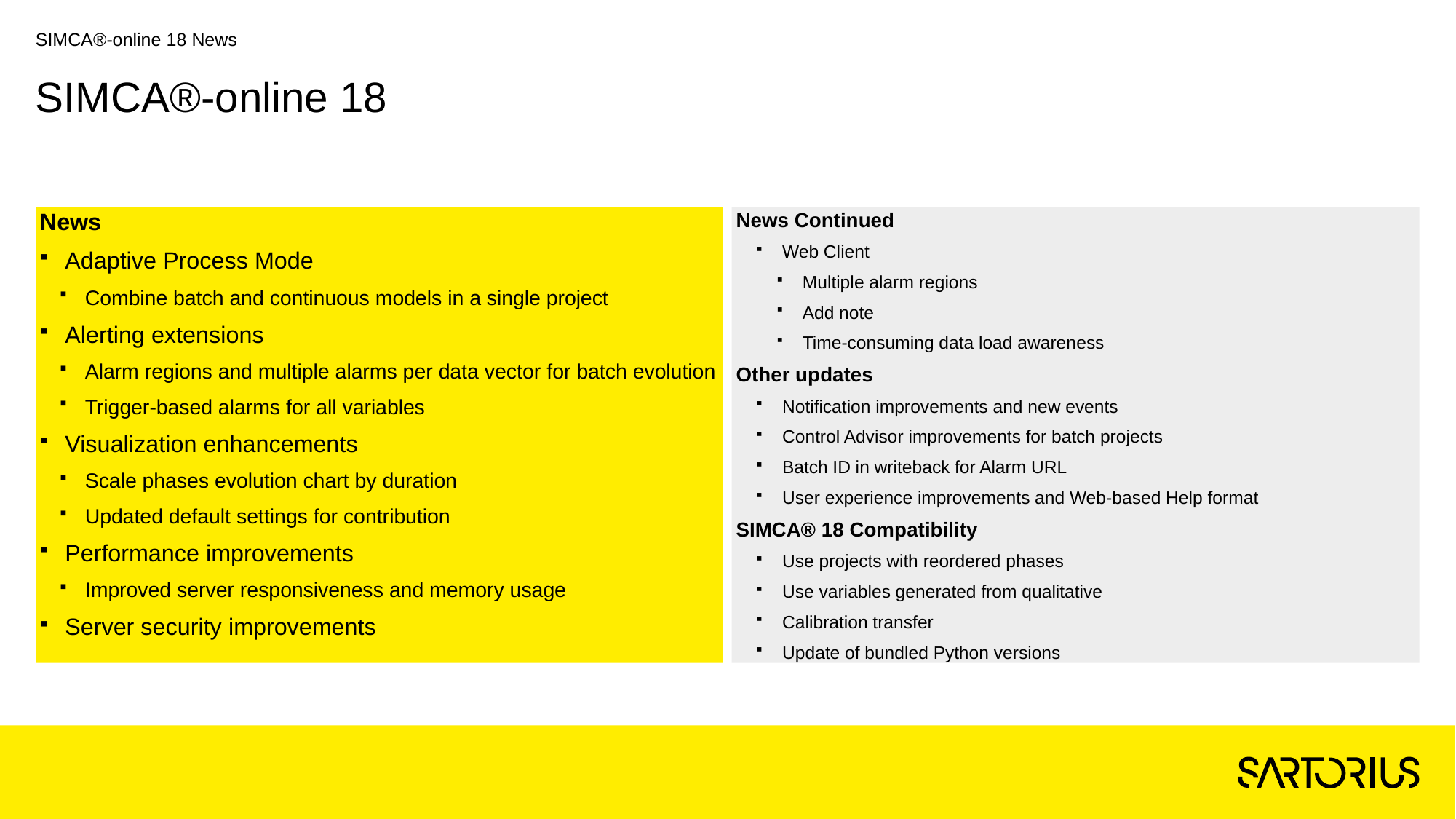

SIMCA®-online 18 News
# SIMCA®-online 18
News
Adaptive Process Mode
Combine batch and continuous models in a single project
Alerting extensions
Alarm regions and multiple alarms per data vector for batch evolution
Trigger-based alarms for all variables
Visualization enhancements
Scale phases evolution chart by duration
Updated default settings for contribution
Performance improvements
Improved server responsiveness and memory usage
Server security improvements
News Continued
Web Client
Multiple alarm regions
Add note
Time-consuming data load awareness
Other updates
Notification improvements and new events
Control Advisor improvements for batch projects
Batch ID in writeback for Alarm URL
User experience improvements and Web-based Help format
SIMCA® 18 Compatibility
Use projects with reordered phases
Use variables generated from qualitative
Calibration transfer
Update of bundled Python versions